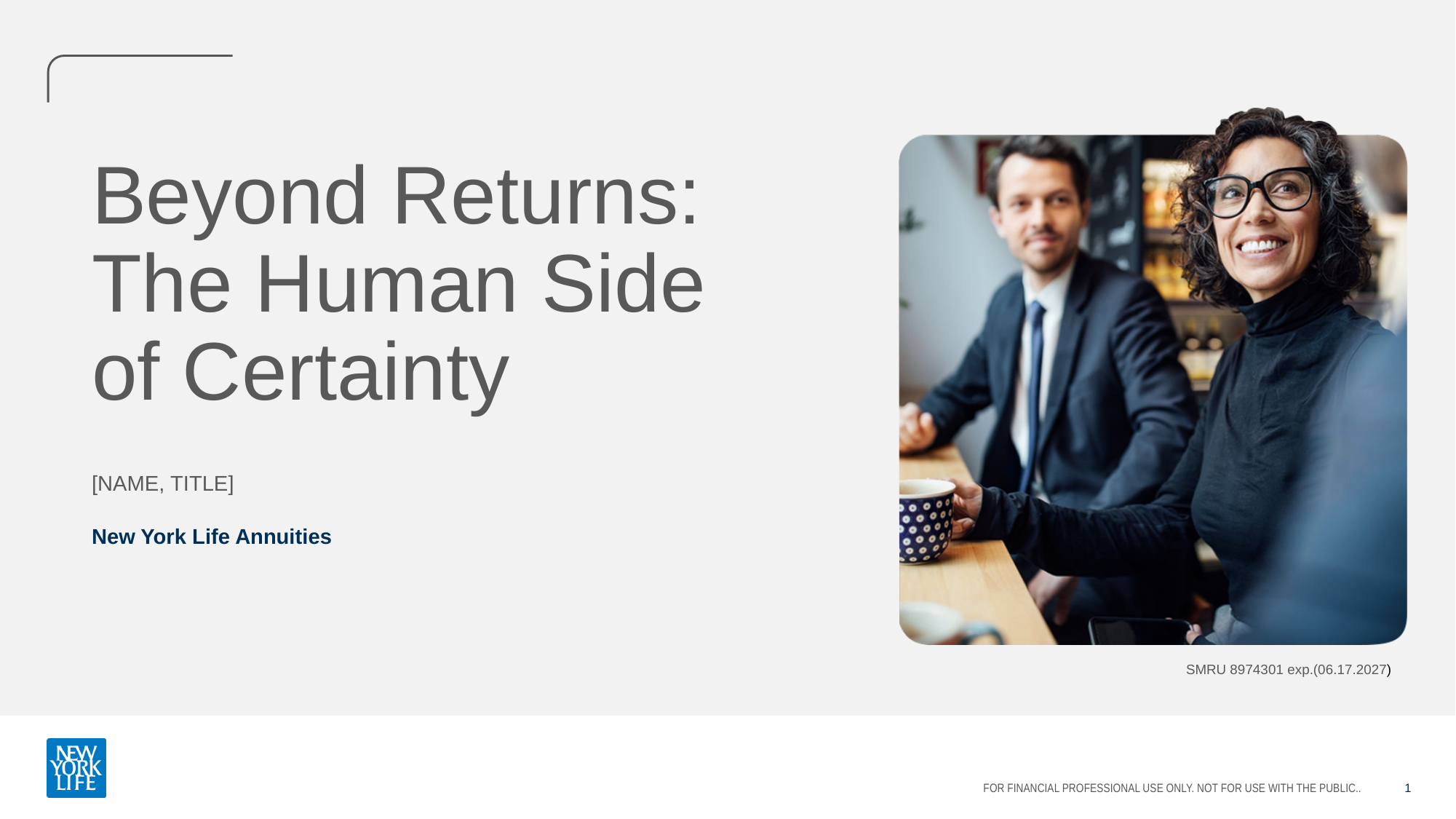

# Beyond Returns: The Human Side of Certainty
[NAME, TITLE]
New York Life Annuities
SMRU 8974301 exp.(06.17.2027)